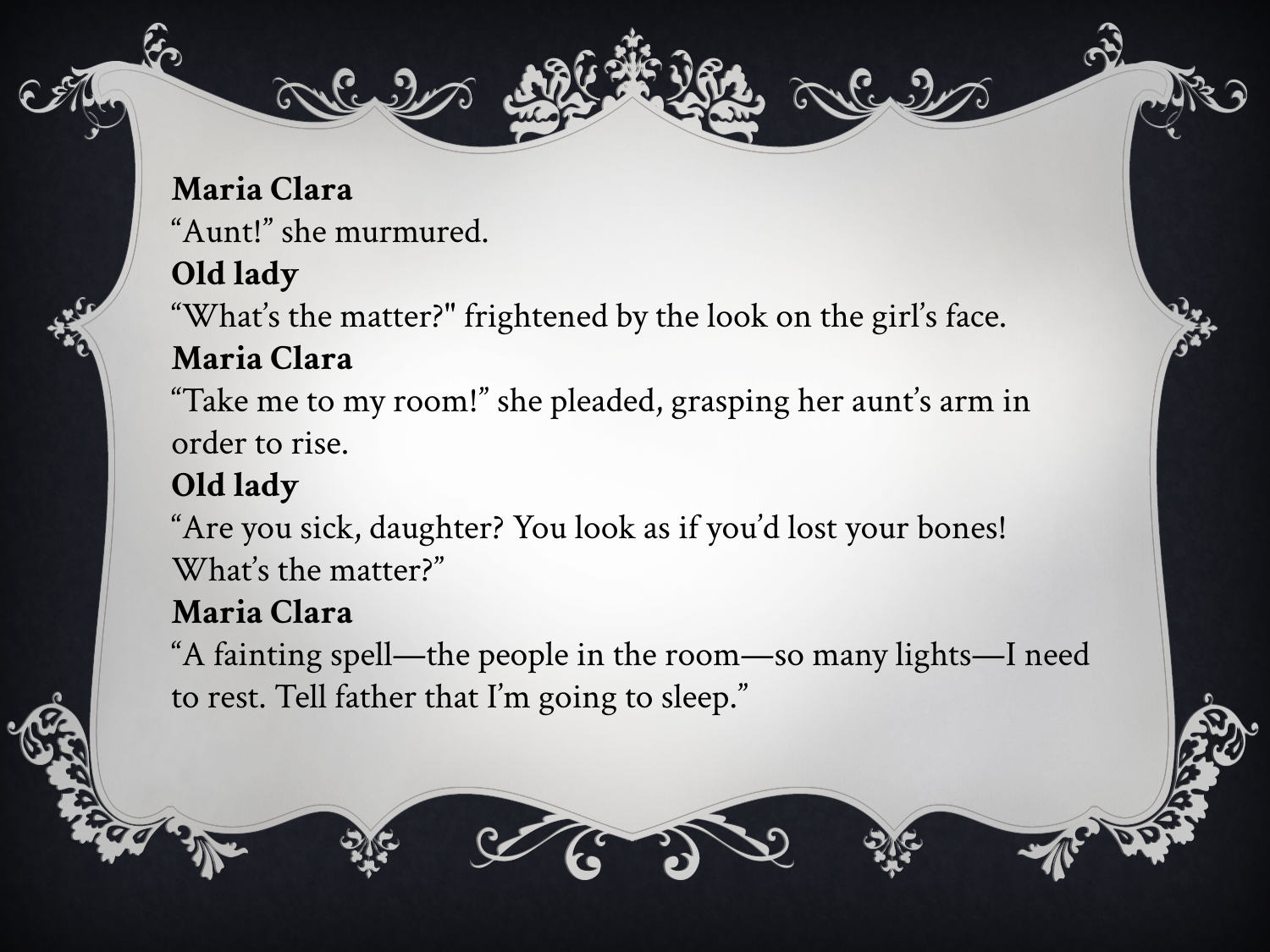

Maria Clara
“Aunt!” she murmured.
Old lady
“What’s the matter?" frightened by the look on the girl’s face.
Maria Clara
“Take me to my room!” she pleaded, grasping her aunt’s arm in order to rise.
Old lady
“Are you sick, daughter? You look as if you’d lost your bones! What’s the matter?”
Maria Clara
“A fainting spell—the people in the room—so many lights—I need to rest. Tell father that I’m going to sleep.”